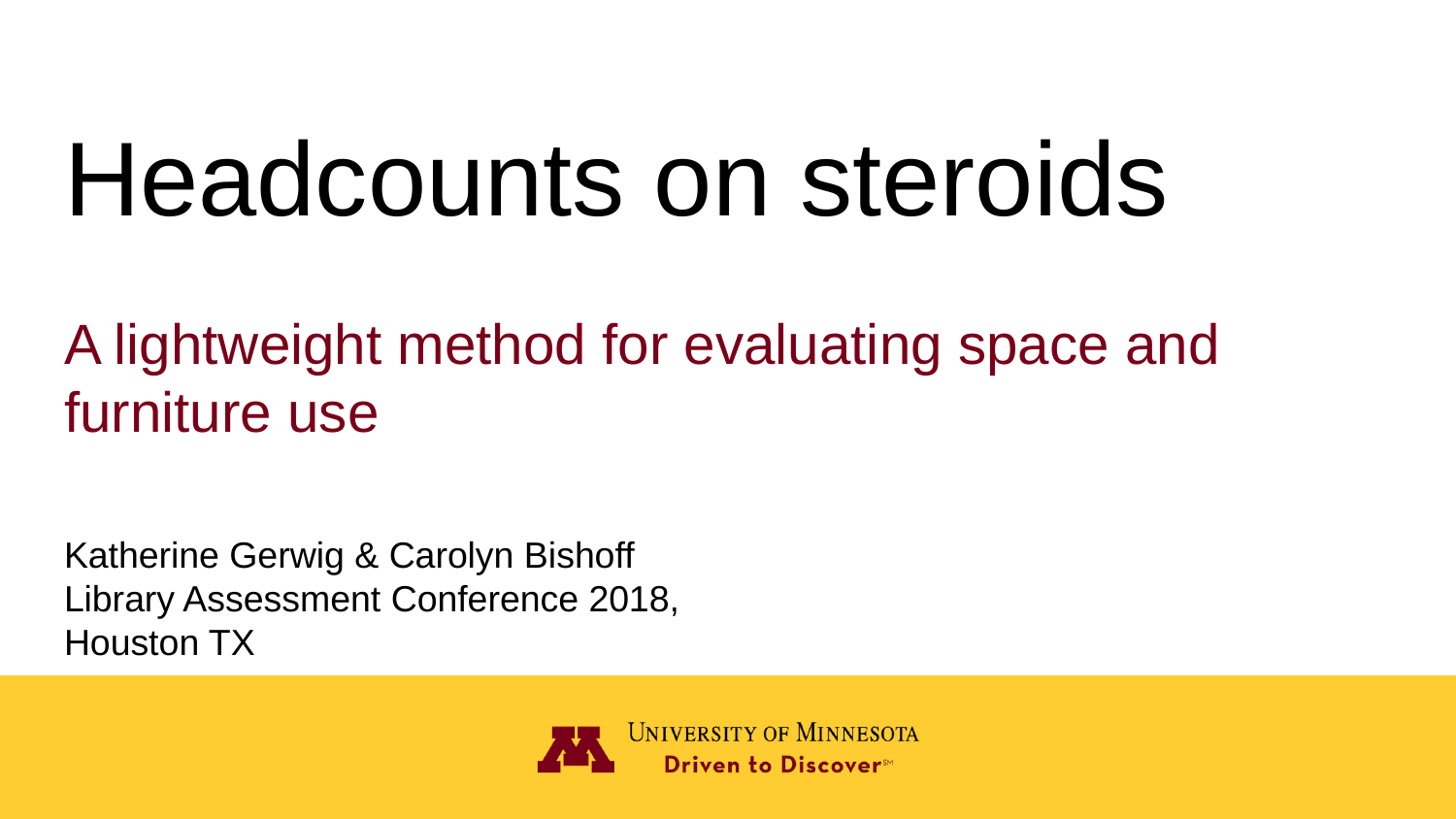

# Headcounts on steroids
A lightweight method for evaluating space and furniture use
Katherine Gerwig & Carolyn Bishoff
Library Assessment Conference 2018, Houston TX